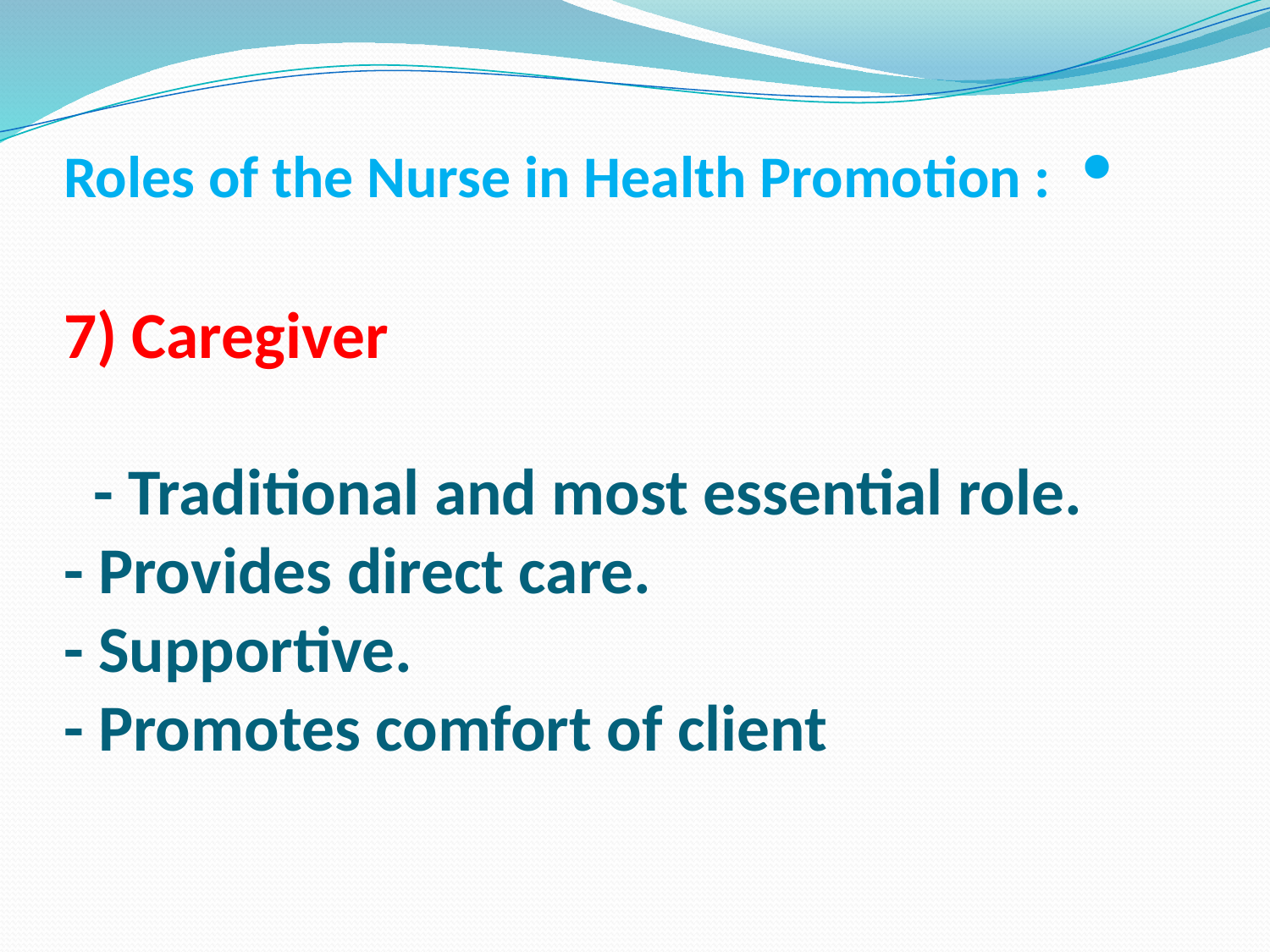

# • Roles of the Nurse in Health Promotion : 7) Caregiver - Traditional and most essential role. - Provides direct care. - Supportive. - Promotes comfort of client